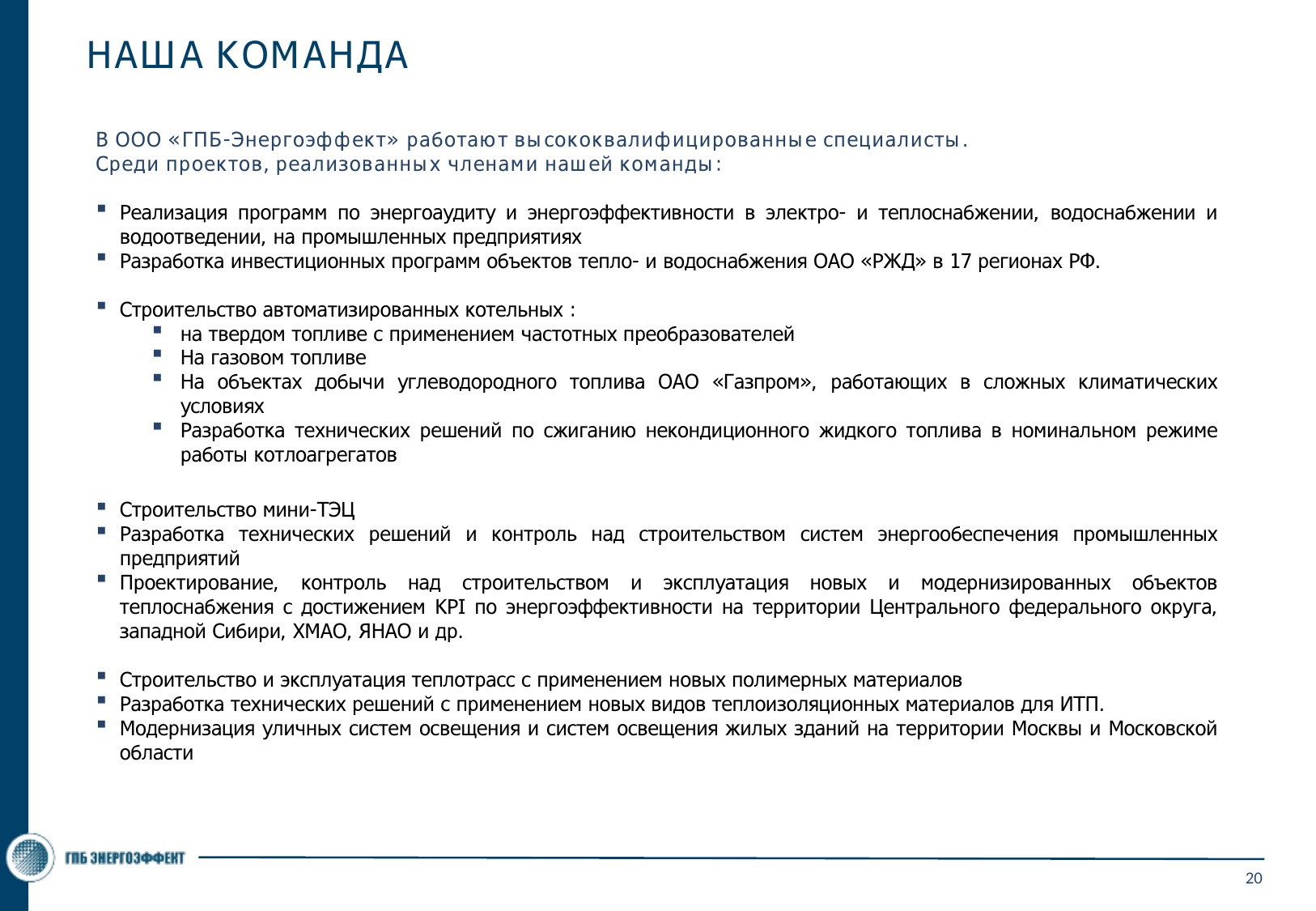

НАША КОМАНДА
В ООО «ГПБ-Энергоэффект» работают высококвалифицированные специалисты.
Среди проектов, реализованных членами нашей команды:

Реализация программ по энергоаудиту и энергоэффективности в электро- и теплоснабжении, водоснабжении и водоотведении, на промышленных предприятиях
Разработка инвестиционных программ объектов тепло- и водоснабжения ОАО «РЖД» в 17 регионах РФ.

Строительство автоматизированных котельных :
на твердом топливе с применением частотных преобразователей
На газовом топливе
На объектах добычи углеводородного топлива ОАО «Газпром», работающих в сложных климатических условиях
Разработка технических решений по сжиганию некондиционного жидкого топлива в номинальном режиме работы котлоагрегатов

Строительство мини-ТЭЦ
Разработка технических решений и контроль над строительством систем энергообеспечения промышленных предприятий
Проектирование, контроль над строительством и эксплуатация новых и модернизированных объектов теплоснабжения с достижением KPI по энергоэффективности на территории Центрального федерального округа, западной Сибири, ХМАО, ЯНАО и др.

Строительство и эксплуатация теплотрасс с применением новых полимерных материалов
Разработка технических решений с применением новых видов теплоизоляционных материалов для ИТП.
Модернизация уличных систем освещения и систем освещения жилых зданий на территории Москвы и Московской области